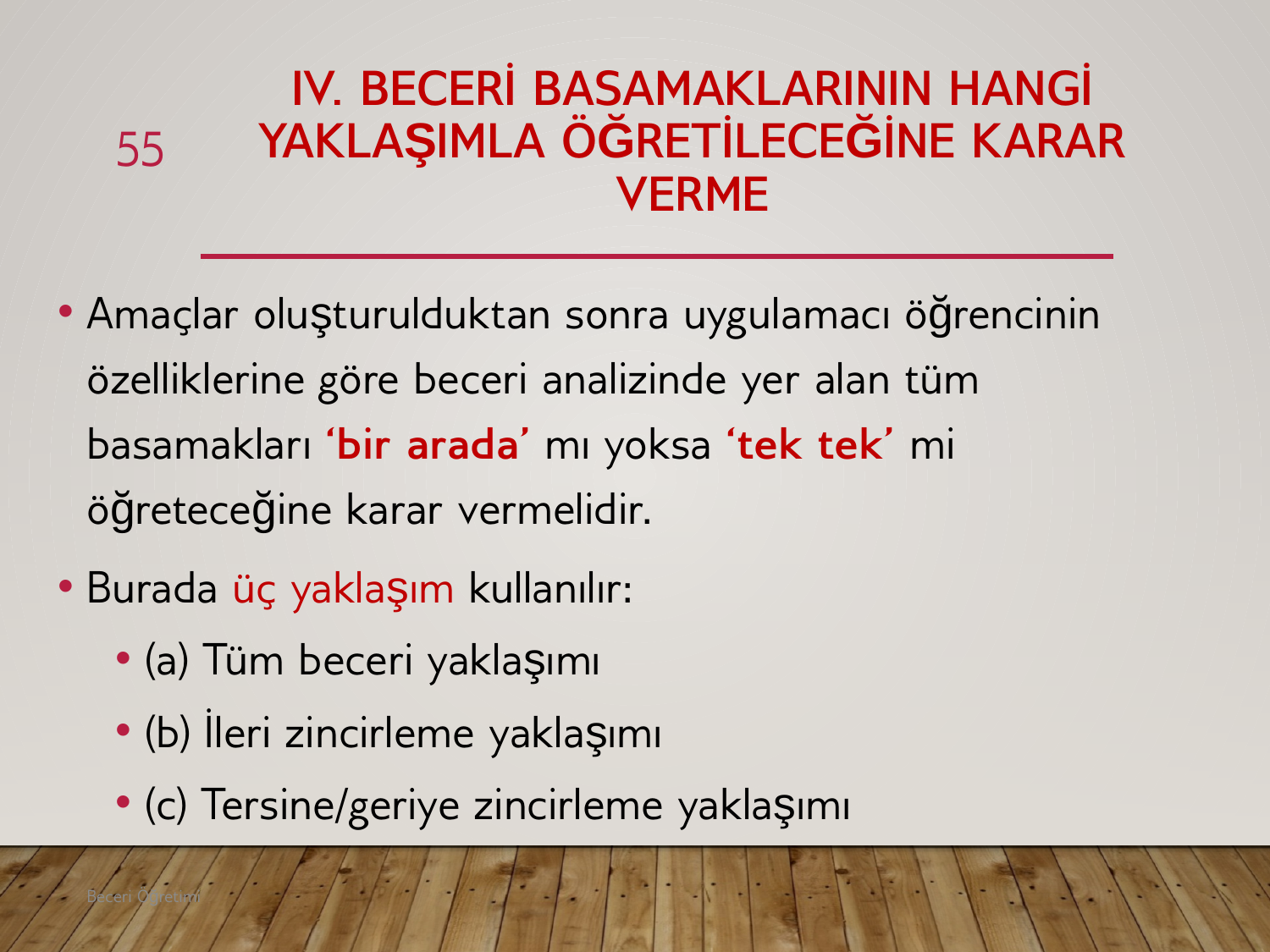

# IV. Beceri Basamaklarının Hangi Yaklaşımla Öğretileceğine Karar Verme
55
Amaçlar oluşturulduktan sonra uygulamacı öğrencinin özelliklerine göre beceri analizinde yer alan tüm basamakları ‘bir arada’ mı yoksa ‘tek tek’ mi öğreteceğine karar vermelidir.
Burada üç yaklaşım kullanılır:
(a) Tüm beceri yaklaşımı
(b) İleri zincirleme yaklaşımı
(c) Tersine/geriye zincirleme yaklaşımı

Beceri Öğretimi